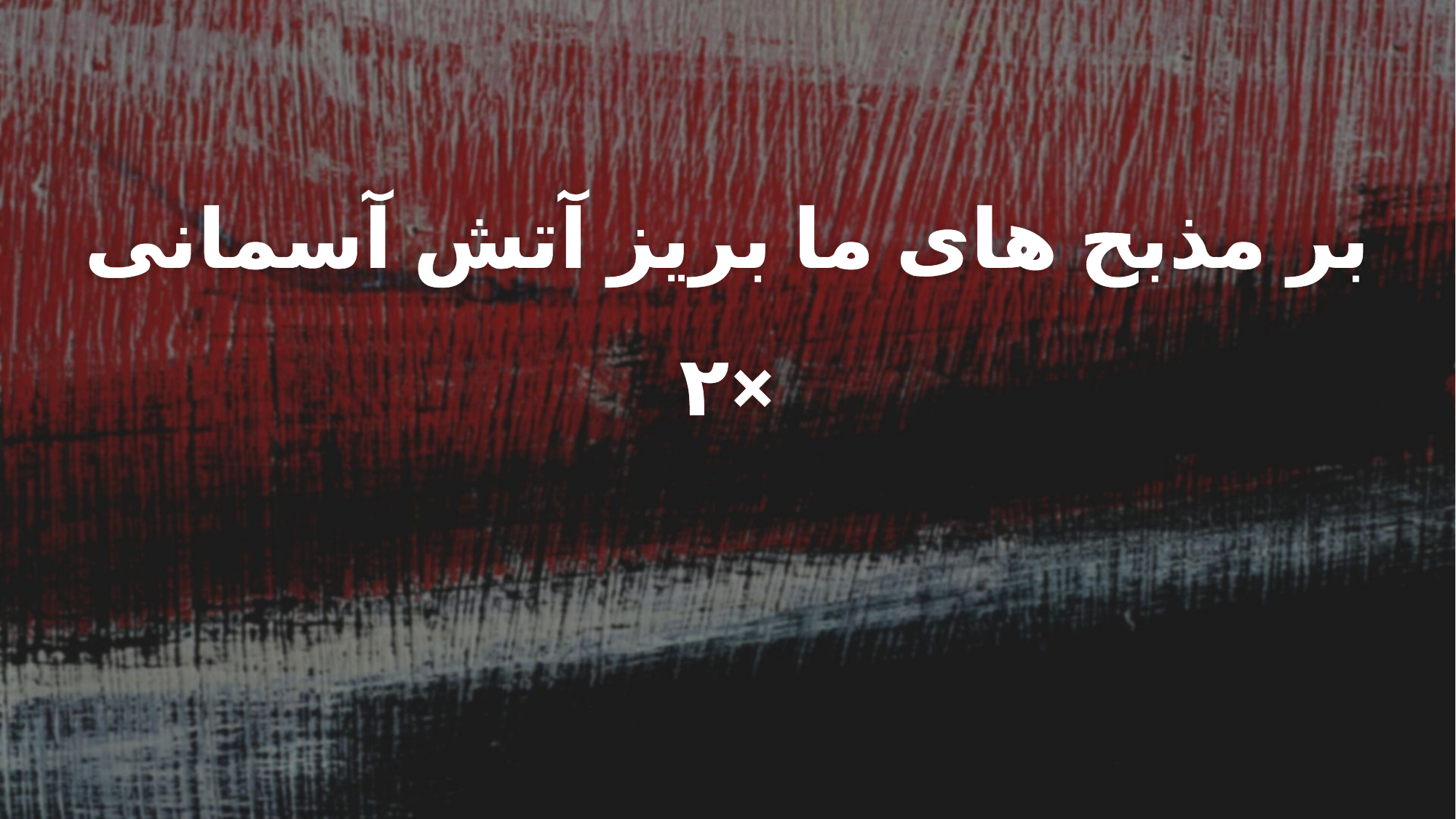

بر مذبح های ما بریز آتش آسمانی
×۲